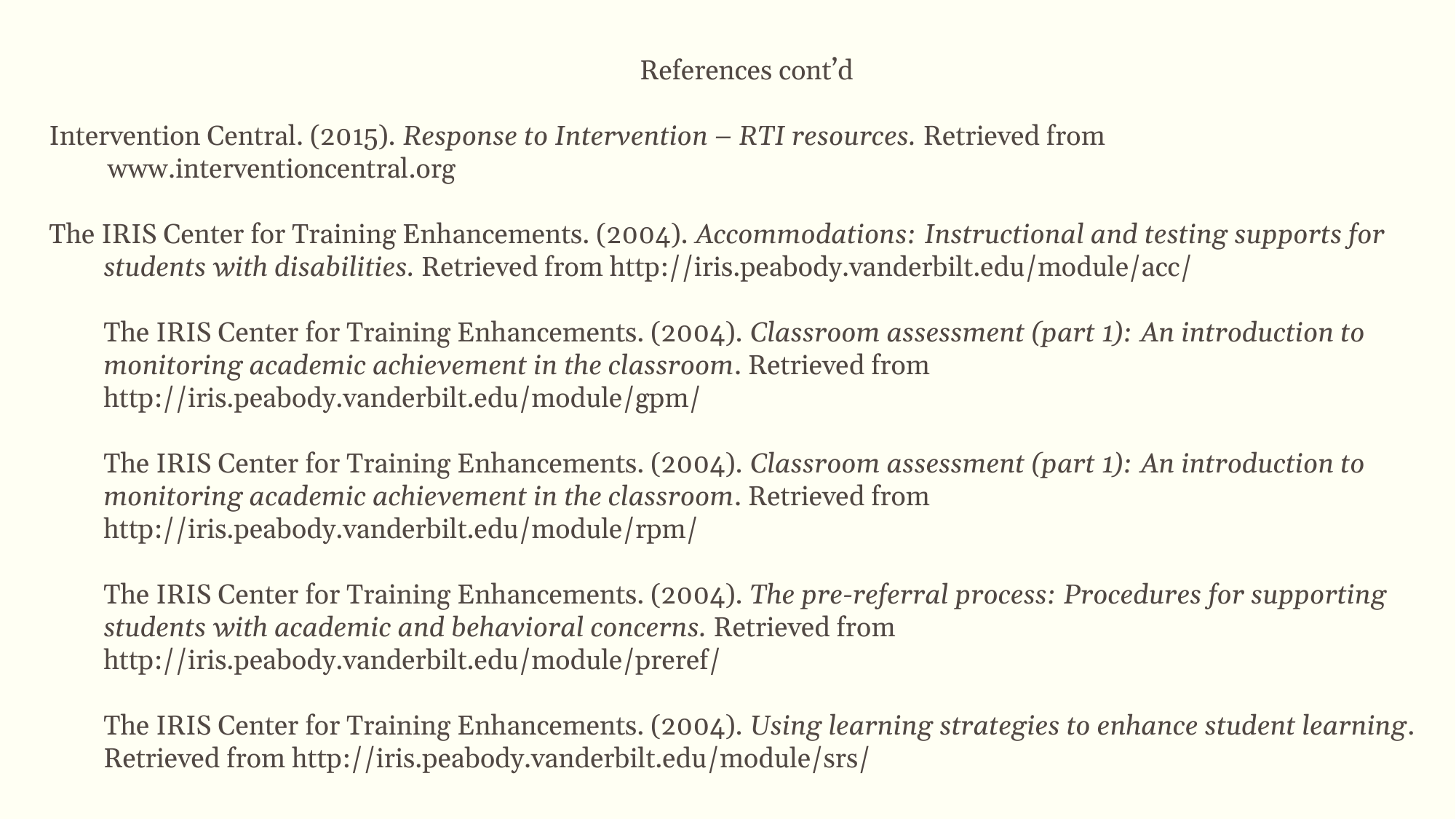

References cont’d

Intervention Central. (2015). Response to Intervention – RTI resources. Retrieved from
         www.interventioncentral.org

The IRIS Center for Training Enhancements. (2004). Accommodations: Instructional and testing supports for
students with disabilities. Retrieved from http://iris.peabody.vanderbilt.edu/module/acc/

The IRIS Center for Training Enhancements. (2004). Classroom assessment (part 1): An introduction to
monitoring academic achievement in the classroom. Retrieved from
http://iris.peabody.vanderbilt.edu/module/gpm/

The IRIS Center for Training Enhancements. (2004). Classroom assessment (part 1): An introduction to
monitoring academic achievement in the classroom. Retrieved from
http://iris.peabody.vanderbilt.edu/module/rpm/

The IRIS Center for Training Enhancements. (2004). The pre-referral process: Procedures for supporting
students with academic and behavioral concerns. Retrieved from
http://iris.peabody.vanderbilt.edu/module/preref/

The IRIS Center for Training Enhancements. (2004). Using learning strategies to enhance student learning.
Retrieved from http://iris.peabody.vanderbilt.edu/module/srs/